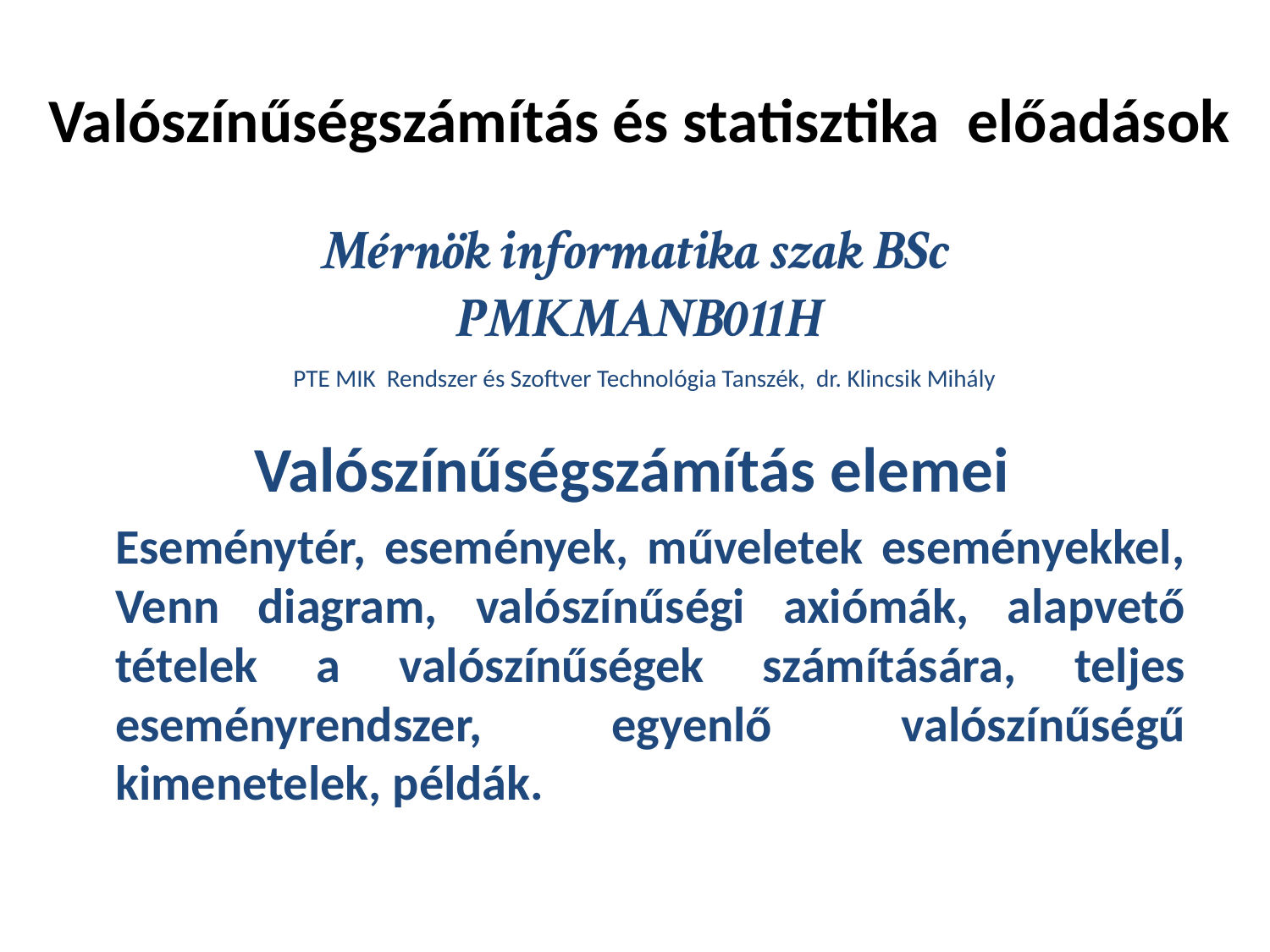

# Valószínűségszámítás és statisztika  előadások
Mérnök informatika szak BSc  PMKMANB011H
PTE MIK  Rendszer és Szoftver Technológia Tanszék,  dr. Klincsik Mihály
 Valószínűségszámítás elemei
	Eseménytér, események, műveletek eseményekkel, Venn diagram, valószínűségi axiómák, alapvető tételek a valószínűségek számítására, teljes eseményrendszer, egyenlő valószínűségű kimenetelek, példák.